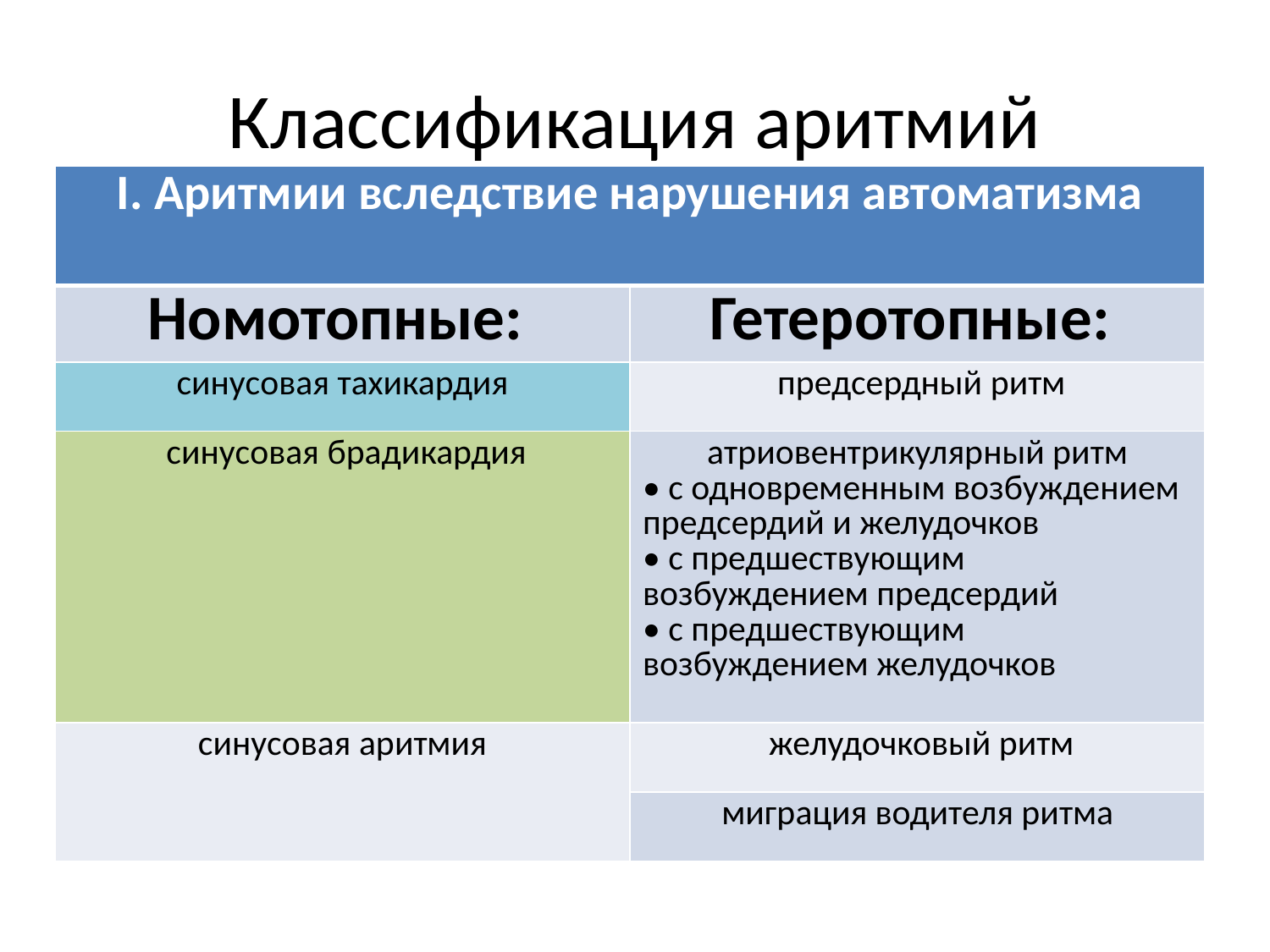

# Классификация аритмий
| I. Аритмии вследствие нарушения автоматизма |  |
| --- | --- |
| Номотопные: | Гетеротопные: |
| синусовая тахикардия | предсердный ритм |
| синусовая брадикардия | атриовентрикулярный ритм • с одновременным возбуждением предсердий и желудочков • с предшествующим возбуждением предсердий • с предшествующим возбуждением желудочков |
| синусовая аритмия | желудочковый ритм |
|  | миграция водителя ритма |